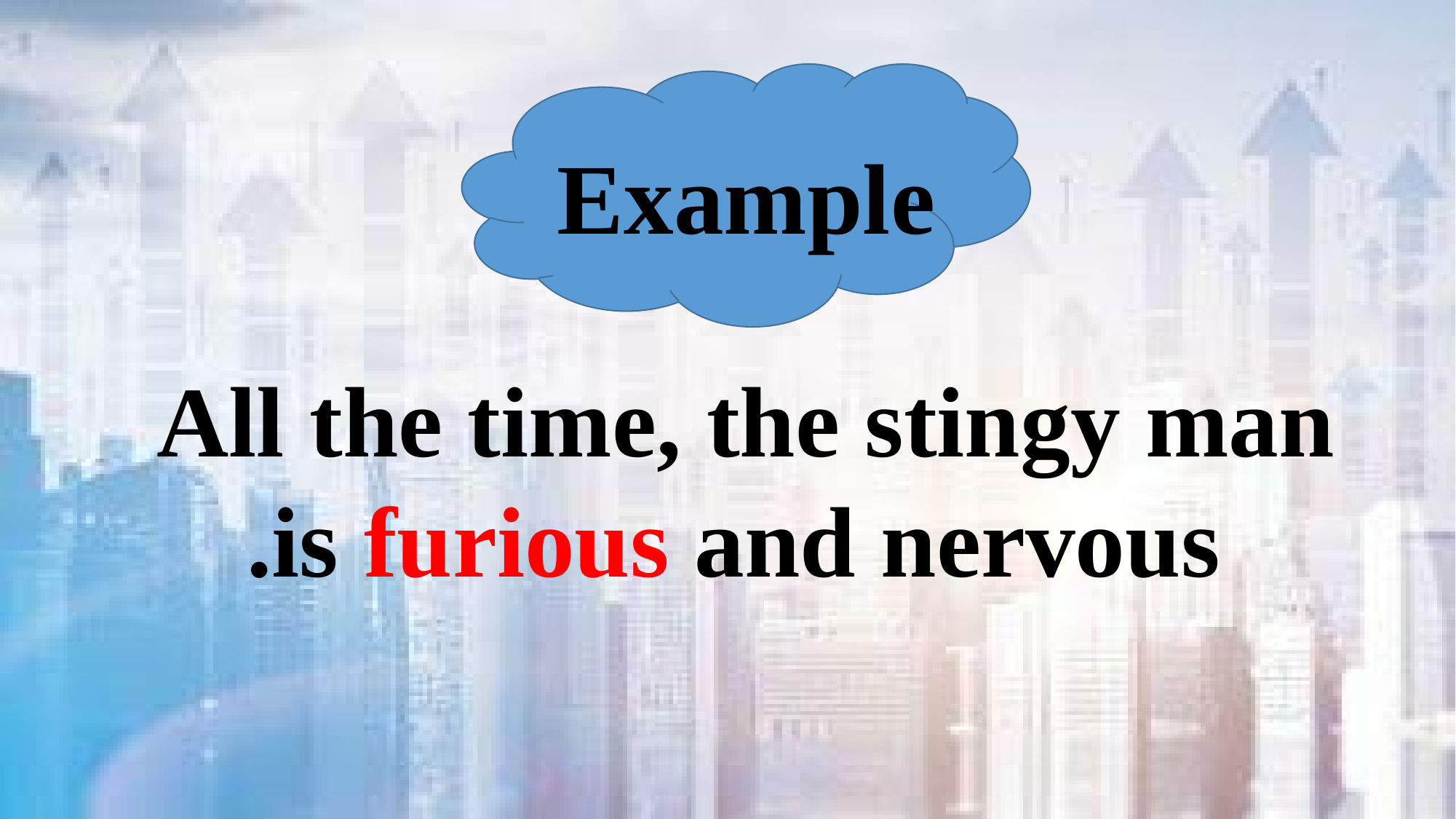

Example
All the time, the stingy man
 is furious and nervous.